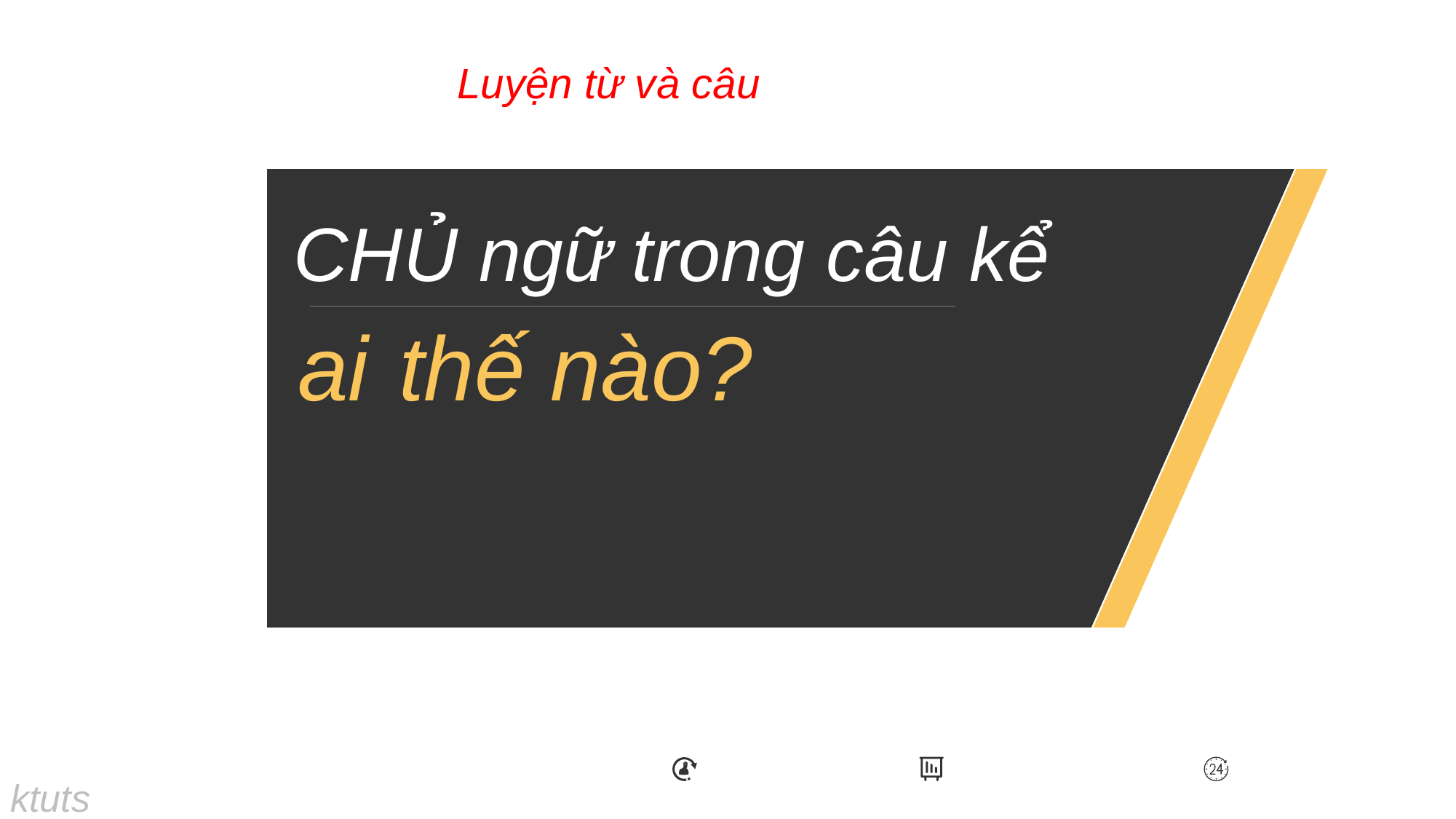

Luyện từ và câu

CHỦ ngữ trong câu kể
ai
thế nào?